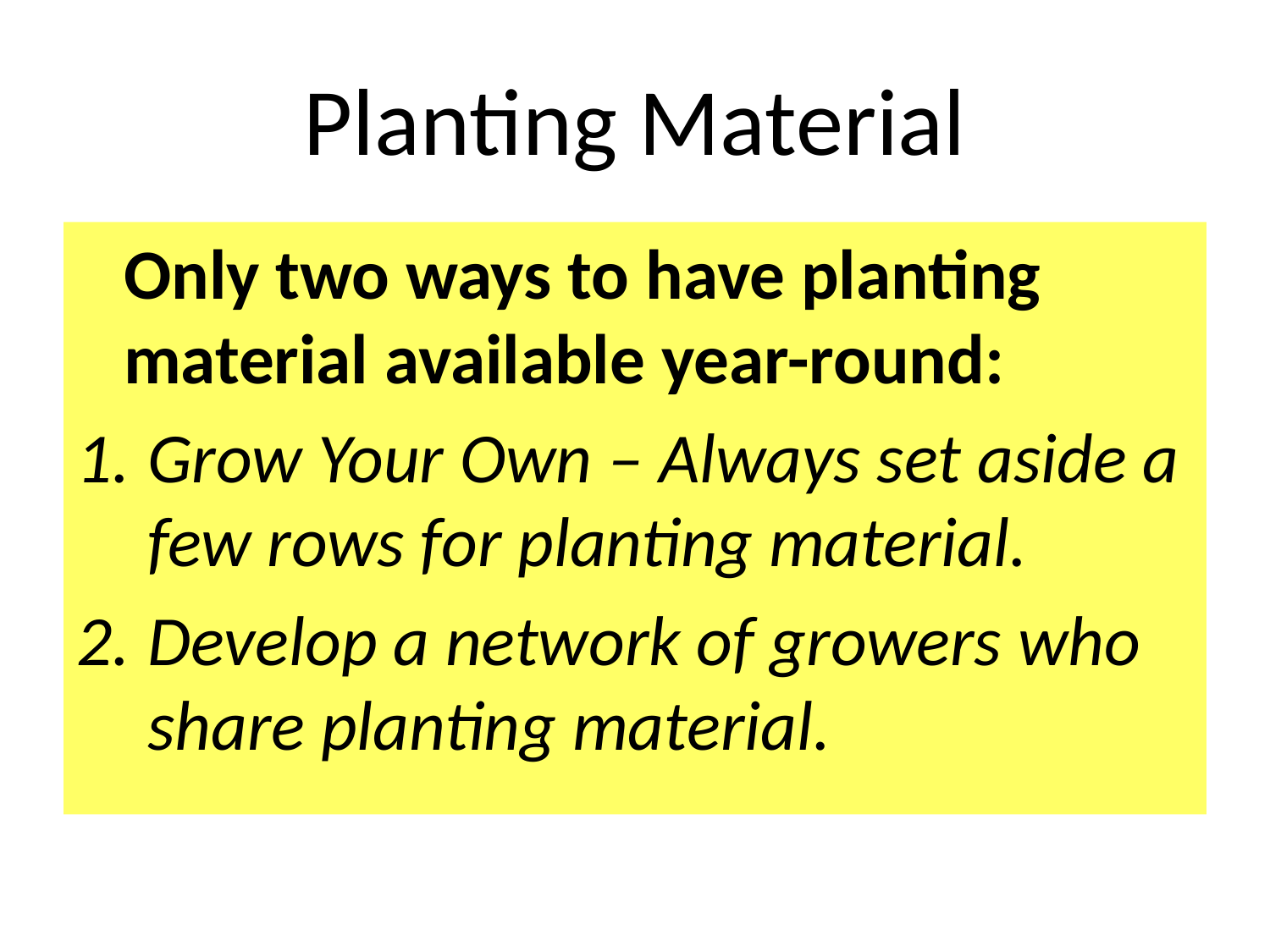

# Planting Material
	Only two ways to have planting material available year-round:
Grow Your Own – Always set aside a few rows for planting material.
Develop a network of growers who share planting material.